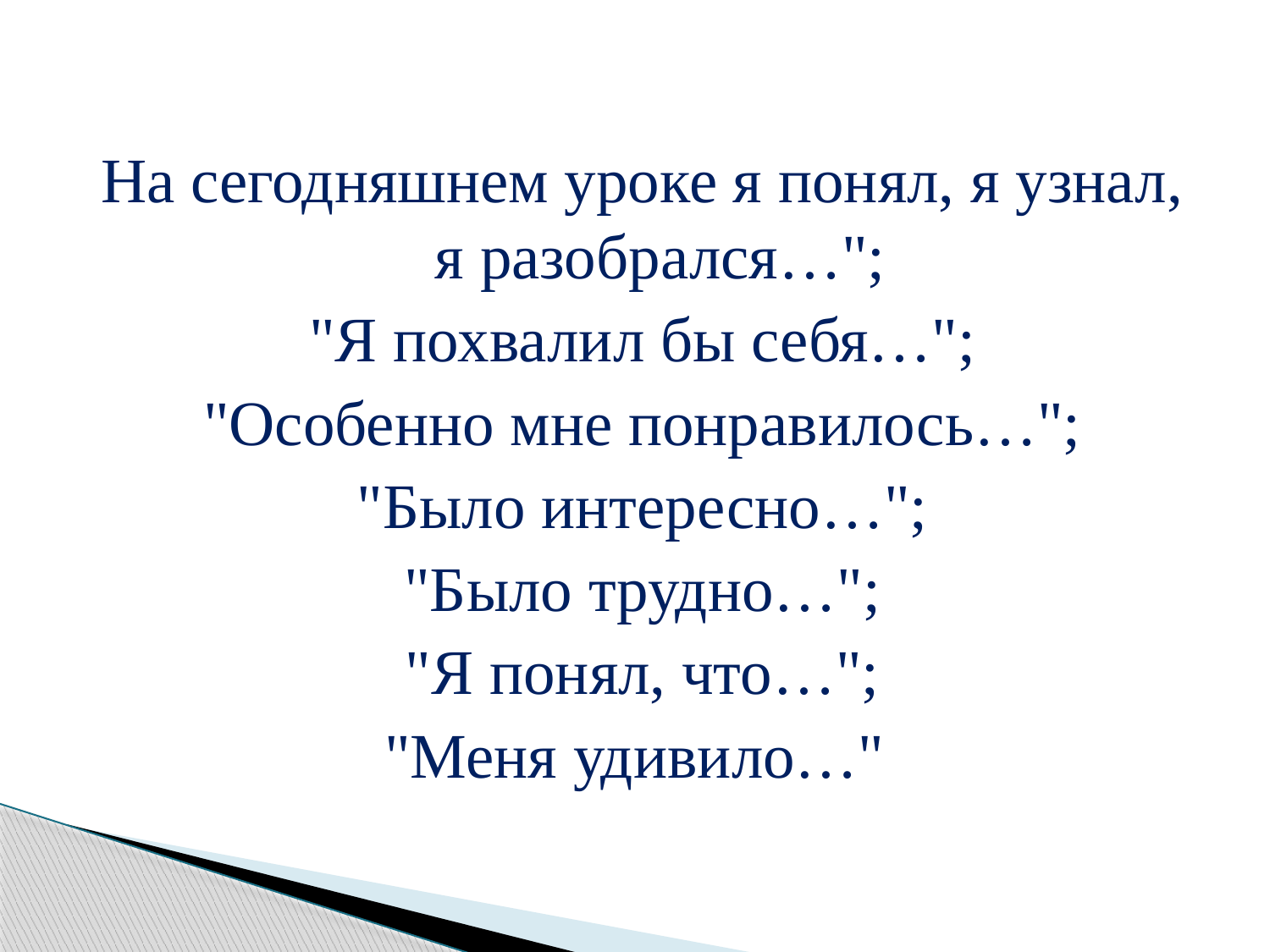

#

На сегодняшнем уроке я понял, я узнал, я разобрался…";
"Я похвалил бы себя…";
"Особенно мне понравилось…";
"Было интересно…";
"Было трудно…";
"Я понял, что…";
"Меня удивило…"